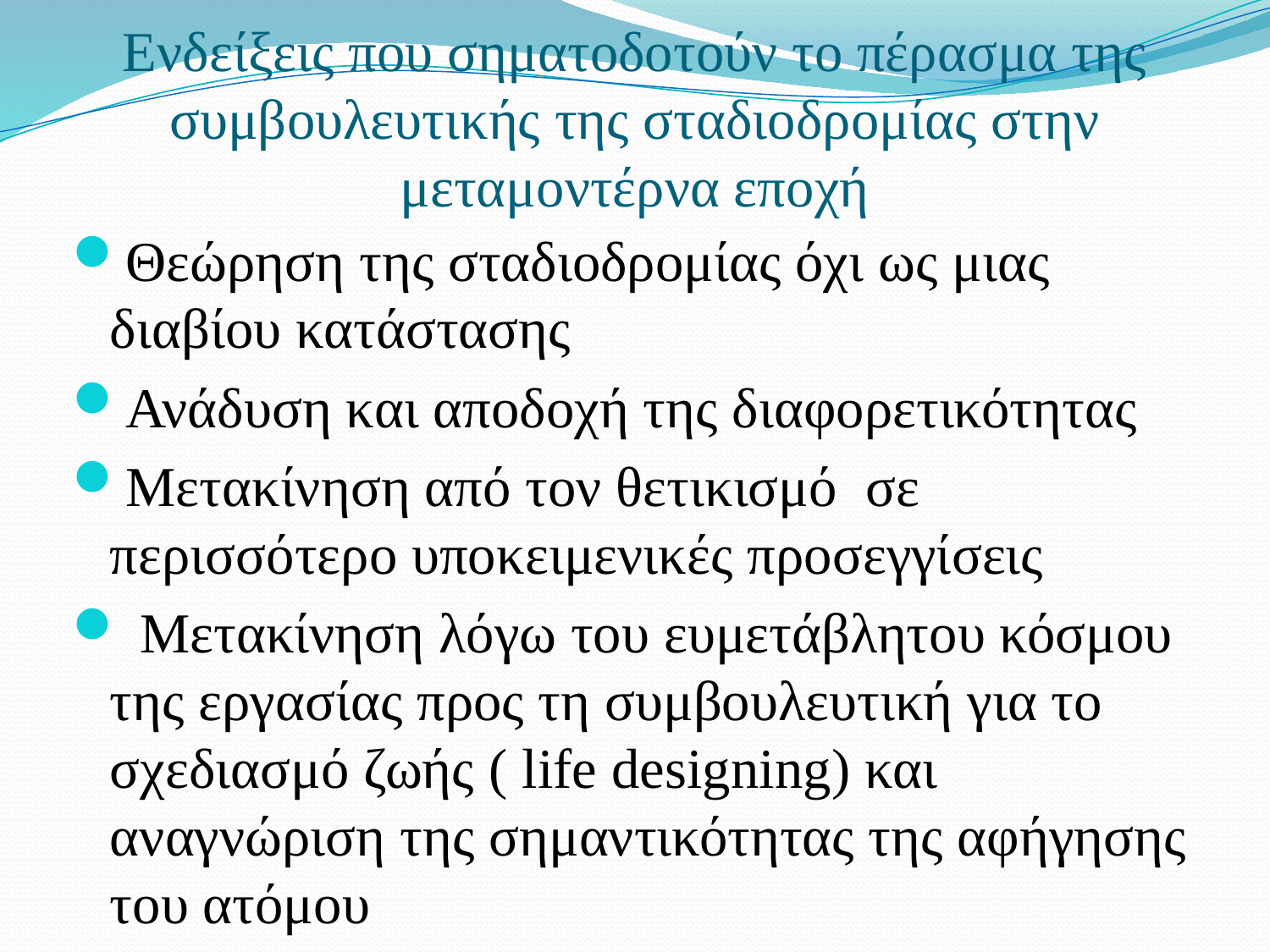

# Ενδείξεις που σηματοδοτούν το πέρασμα της συμβουλευτικής της σταδιοδρομίας στην μεταμοντέρνα εποχή
Θεώρηση της σταδιοδρομίας όχι ως μιας διαβίου κατάστασης
Ανάδυση και αποδοχή της διαφορετικότητας
Μετακίνηση από τον θετικισμό  σε περισσότερο υποκειμενικές προσεγγίσεις
 Μετακίνηση λόγω του ευμετάβλητου κόσμου της εργασίας προς τη συμβουλευτική για το σχεδιασμό ζωής ( life designing) και αναγνώριση της σημαντικότητας της αφήγησης του ατόμου